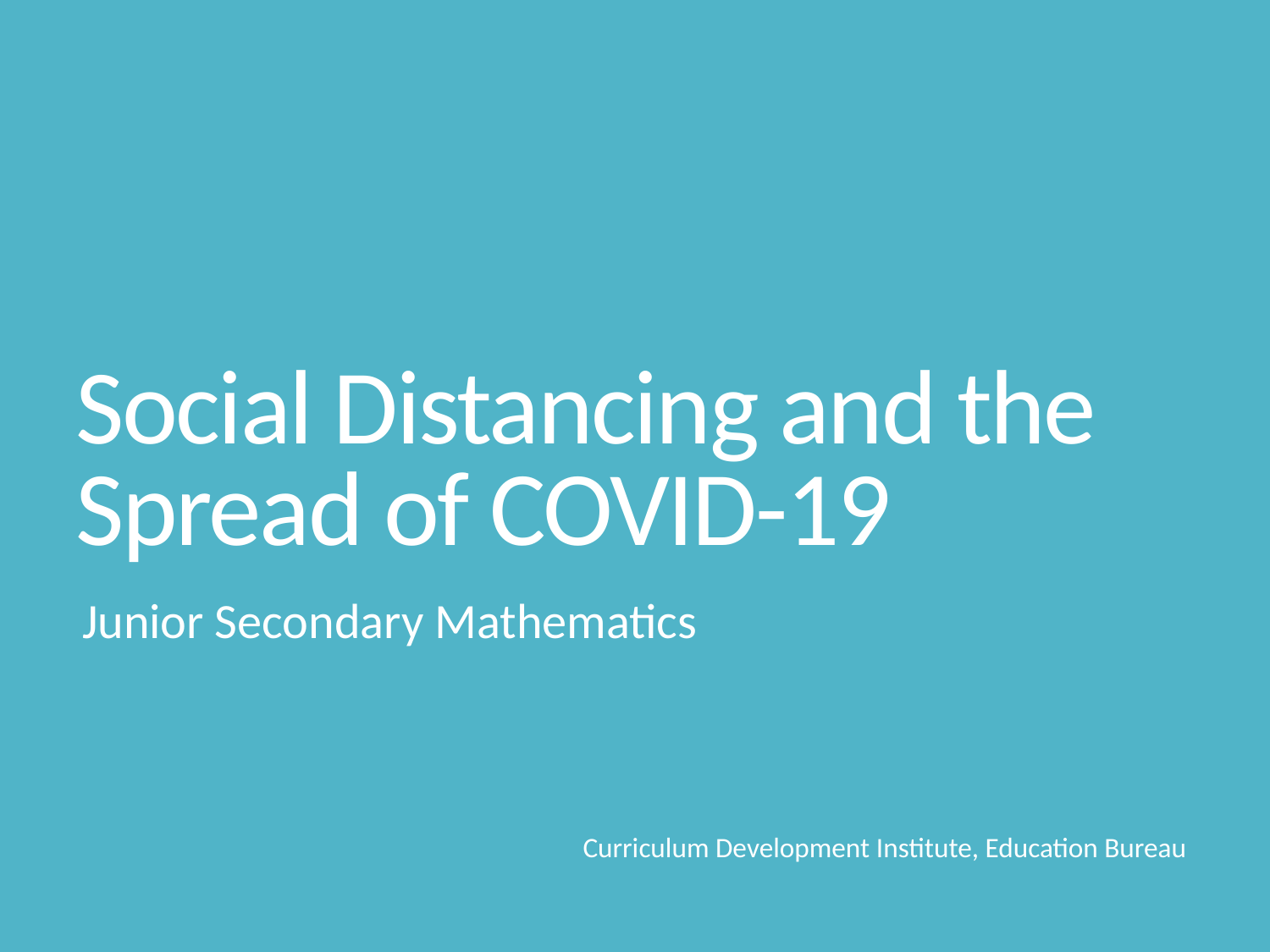

# Social Distancing and the Spread of COVID-19
Junior Secondary Mathematics

Curriculum Development Institute, Education Bureau